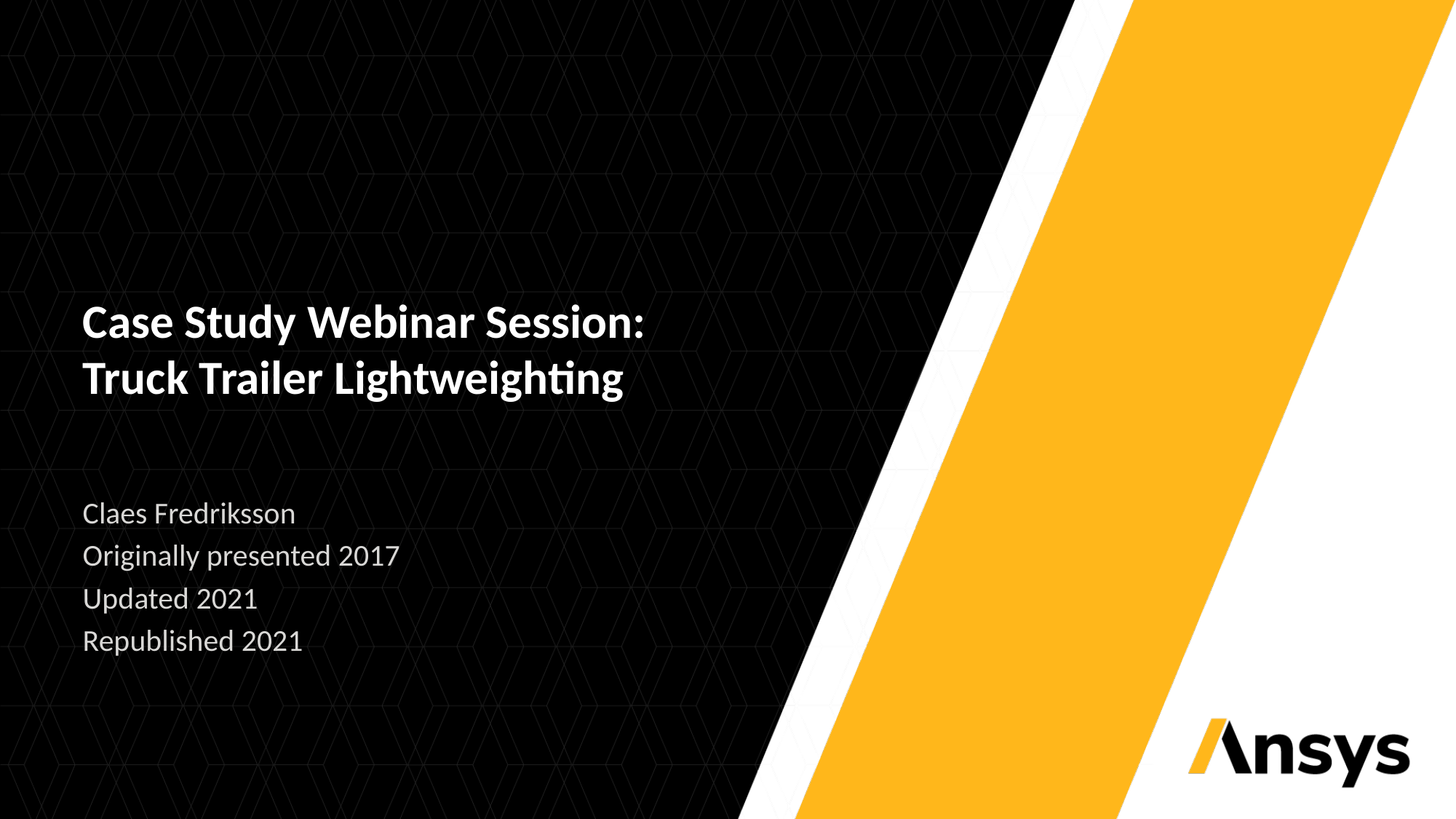

Case Study Webinar Session:
Truck Trailer Lightweighting
Claes Fredriksson
Originally presented 2017
Updated 2021
Republished 2021